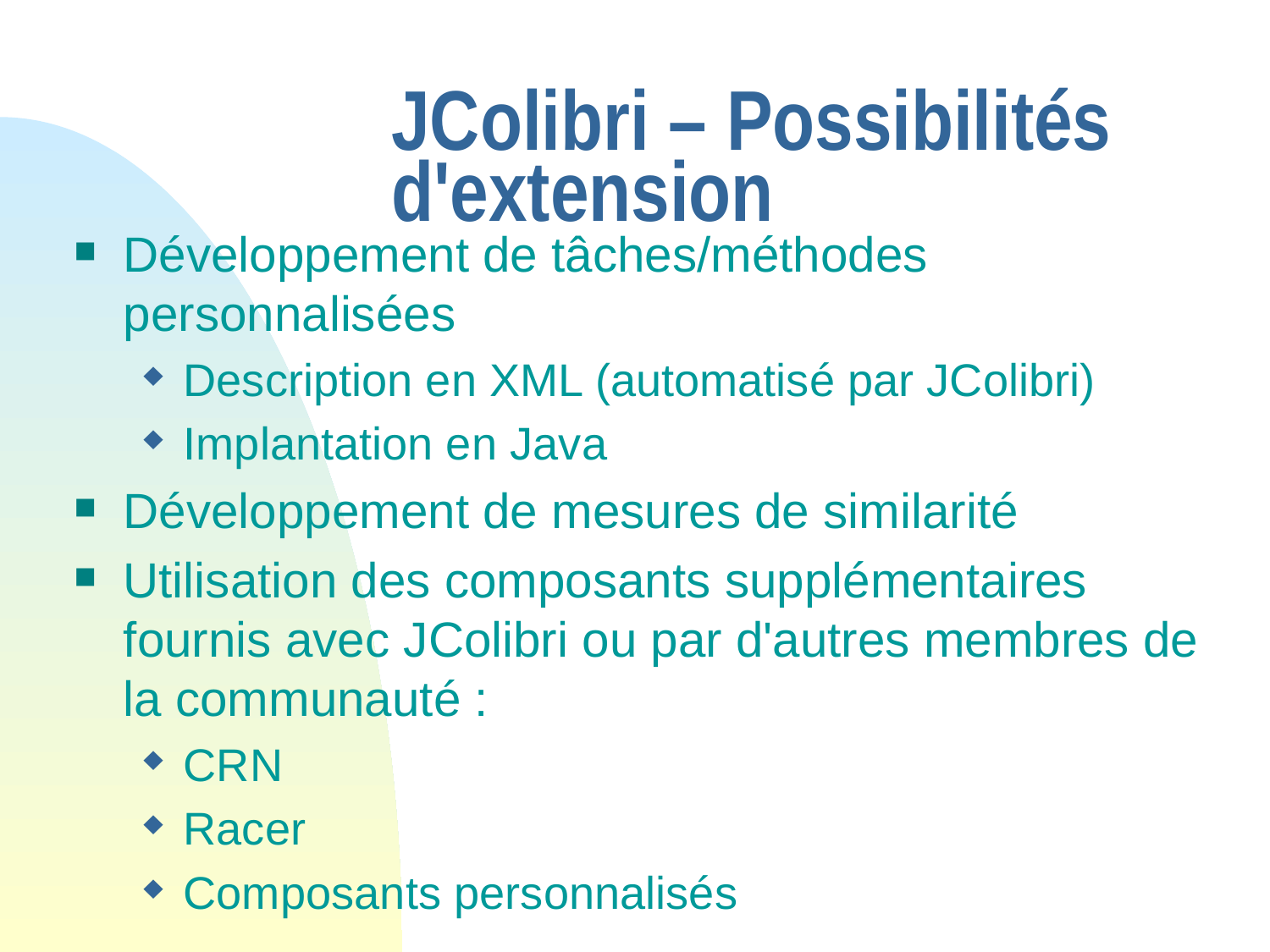

# JColibri – Possibilités d'extension
Développement de tâches/méthodes personnalisées
Description en XML (automatisé par JColibri)
Implantation en Java
Développement de mesures de similarité
Utilisation des composants supplémentaires fournis avec JColibri ou par d'autres membres de la communauté :
CRN
Racer
Composants personnalisés